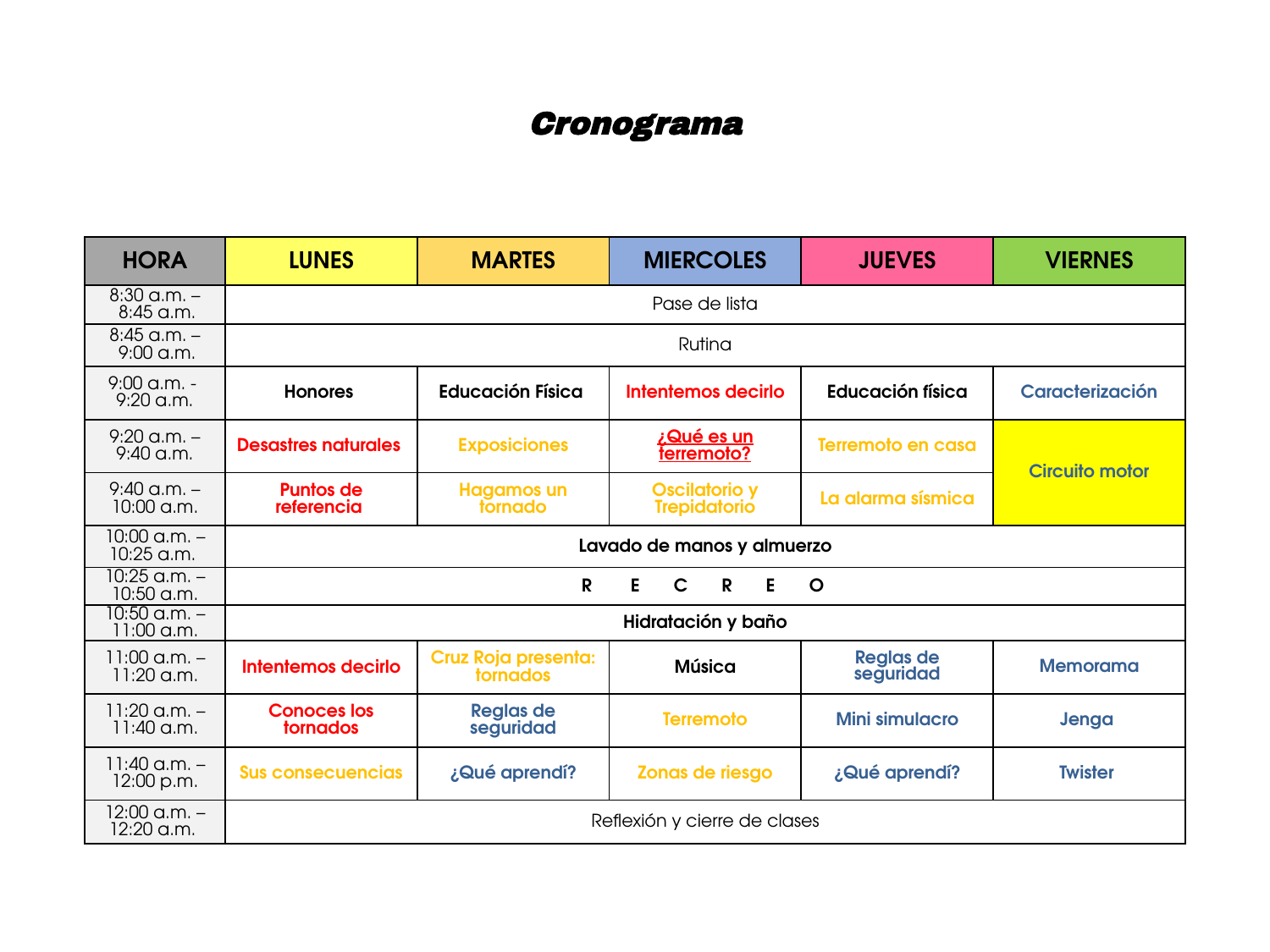

Cronograma
| HORA | LUNES | MARTES | MIERCOLES | JUEVES | VIERNES |
| --- | --- | --- | --- | --- | --- |
| 8:30 a.m. – 8:45 a.m. | Pase de lista |  |  |  |  |
| 8:45 a.m. – 9:00 a.m. | Rutina |  |  |  |  |
| 9:00 a.m. - 9:20 a.m. | Honores | Educación Física | Intentemos decirlo | Educación física | Caracterización |
| 9:20 a.m. – 9:40 a.m. | Desastres naturales | Exposiciones | ¿Qué es un terremoto? | Terremoto en casa | Circuito motor |
| 9:40 a.m. – 10:00 a.m. | Puntos de referencia | Hagamos un tornado | Oscilatorio y Trepidatorio | La alarma sísmica |  |
| 10:00 a.m. – 10:25 a.m. | Lavado de manos y almuerzo |  |  |  |  |
| 10:25 a.m. – 10:50 a.m. | R E C R E O |  |  |  |  |
| 10:50 a.m. – 11:00 a.m. | Hidratación y baño |  |  |  |  |
| 11:00 a.m. – 11:20 a.m. | Intentemos decirlo | Cruz Roja presenta: tornados | Música | Reglas de seguridad | Memorama |
| 11:20 a.m. – 11:40 a.m. | Conoces los tornados | Reglas de seguridad | Terremoto | Mini simulacro | Jenga |
| 11:40 a.m. – 12:00 p.m. | Sus consecuencias | ¿Qué aprendí? | Zonas de riesgo | ¿Qué aprendí? | Twister |
| 12:00 a.m. – 12:20 a.m. | Reflexión y cierre de clases |  |  |  |  |